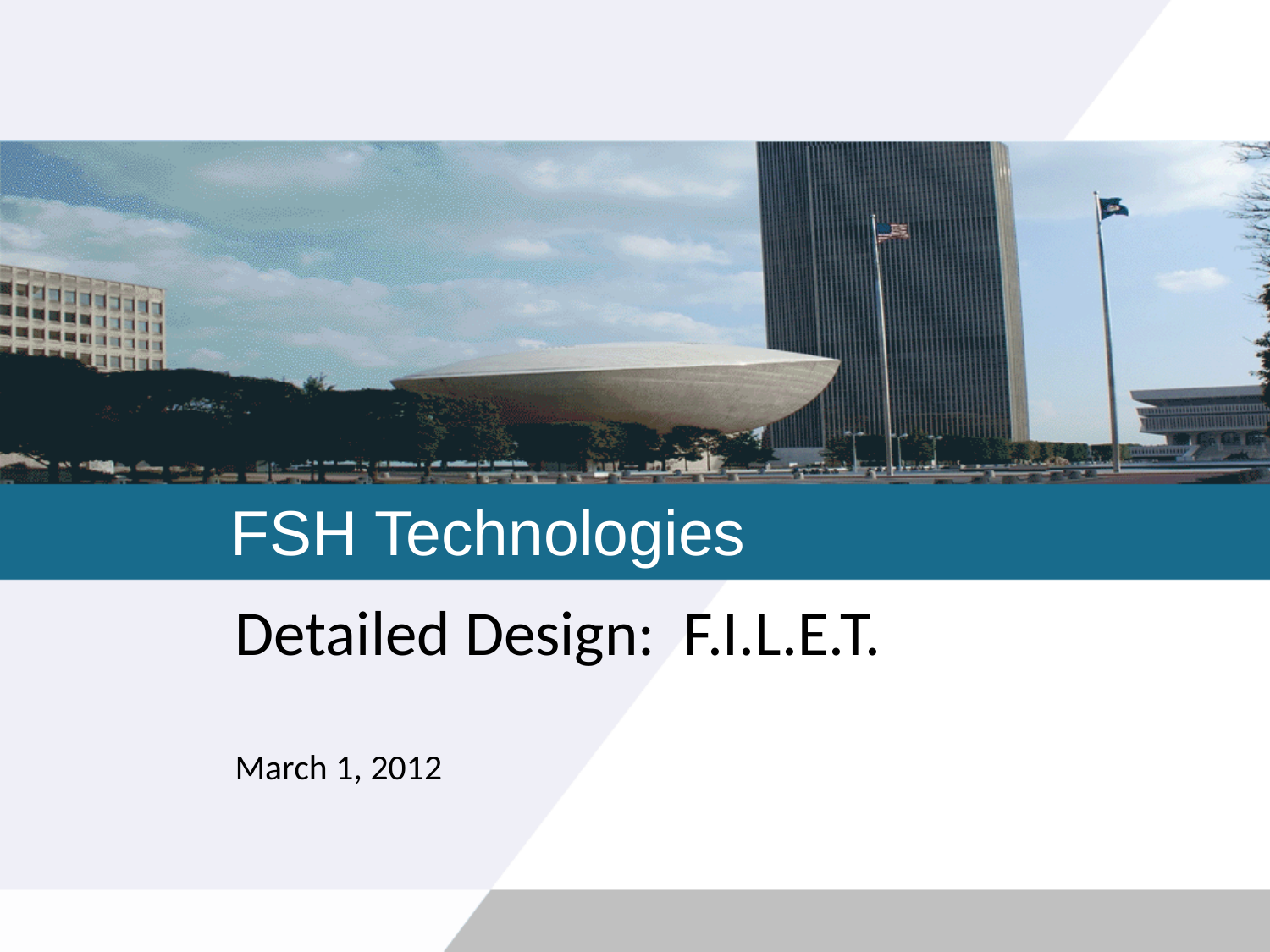

# FSH Technologies
Detailed Design:  F.I.L.E.T.

March 1, 2012